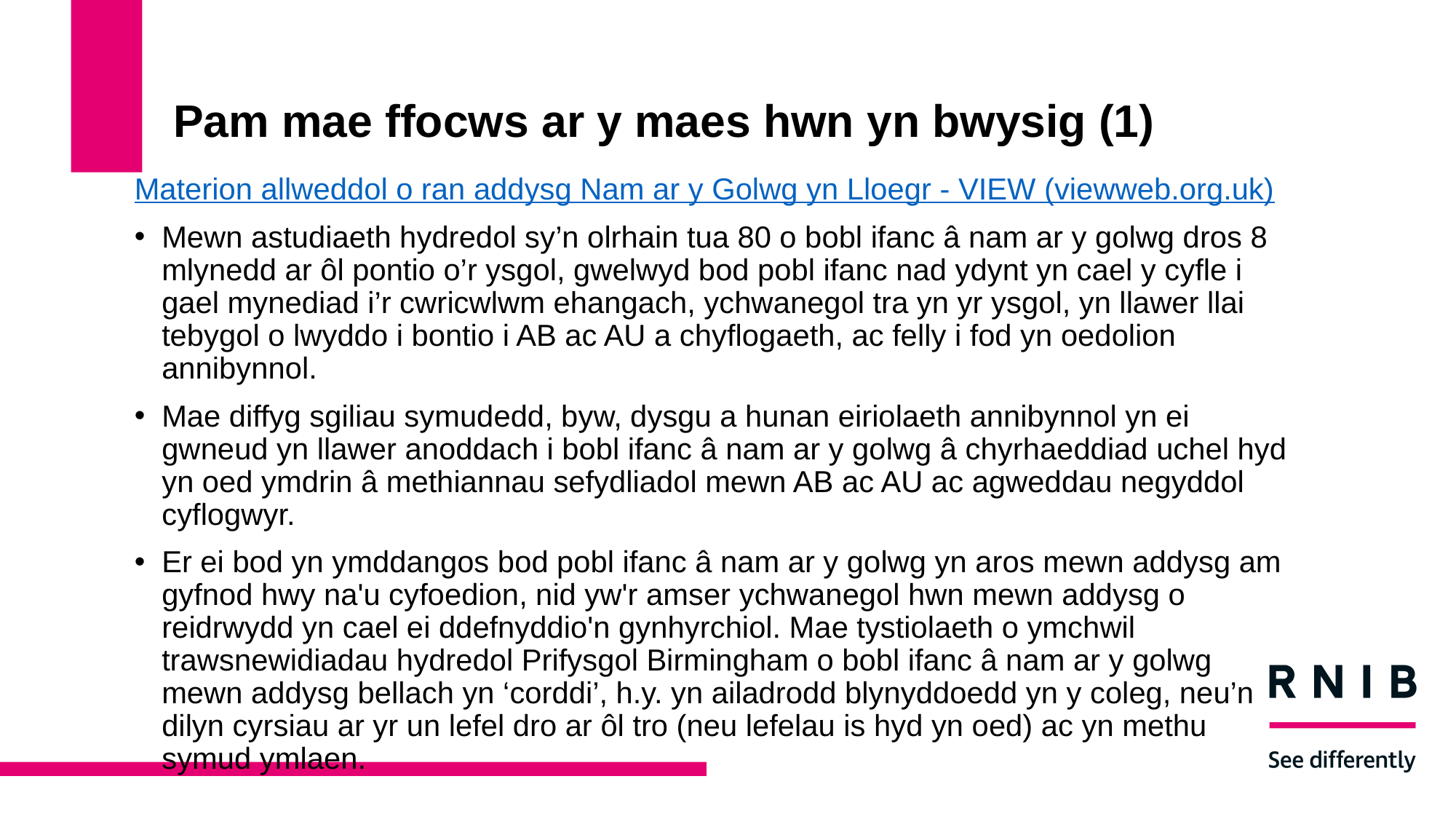

# Pam mae ffocws ar y maes hwn yn bwysig (1)
Materion allweddol o ran addysg Nam ar y Golwg yn Lloegr - VIEW (viewweb.org.uk)
Mewn astudiaeth hydredol sy’n olrhain tua 80 o bobl ifanc â nam ar y golwg dros 8 mlynedd ar ôl pontio o’r ysgol, gwelwyd bod pobl ifanc nad ydynt yn cael y cyfle i gael mynediad i’r cwricwlwm ehangach, ychwanegol tra yn yr ysgol, yn llawer llai tebygol o lwyddo i bontio i AB ac AU a chyflogaeth, ac felly i fod yn oedolion annibynnol.
Mae diffyg sgiliau symudedd, byw, dysgu a hunan eiriolaeth annibynnol yn ei gwneud yn llawer anoddach i bobl ifanc â nam ar y golwg â chyrhaeddiad uchel hyd yn oed ymdrin â methiannau sefydliadol mewn AB ac AU ac agweddau negyddol cyflogwyr.
Er ei bod yn ymddangos bod pobl ifanc â nam ar y golwg yn aros mewn addysg am gyfnod hwy na'u cyfoedion, nid yw'r amser ychwanegol hwn mewn addysg o reidrwydd yn cael ei ddefnyddio'n gynhyrchiol. Mae tystiolaeth o ymchwil trawsnewidiadau hydredol Prifysgol Birmingham o bobl ifanc â nam ar y golwg mewn addysg bellach yn ‘corddi’, h.y. yn ailadrodd blynyddoedd yn y coleg, neu’n dilyn cyrsiau ar yr un lefel dro ar ôl tro (neu lefelau is hyd yn oed) ac yn methu symud ymlaen.